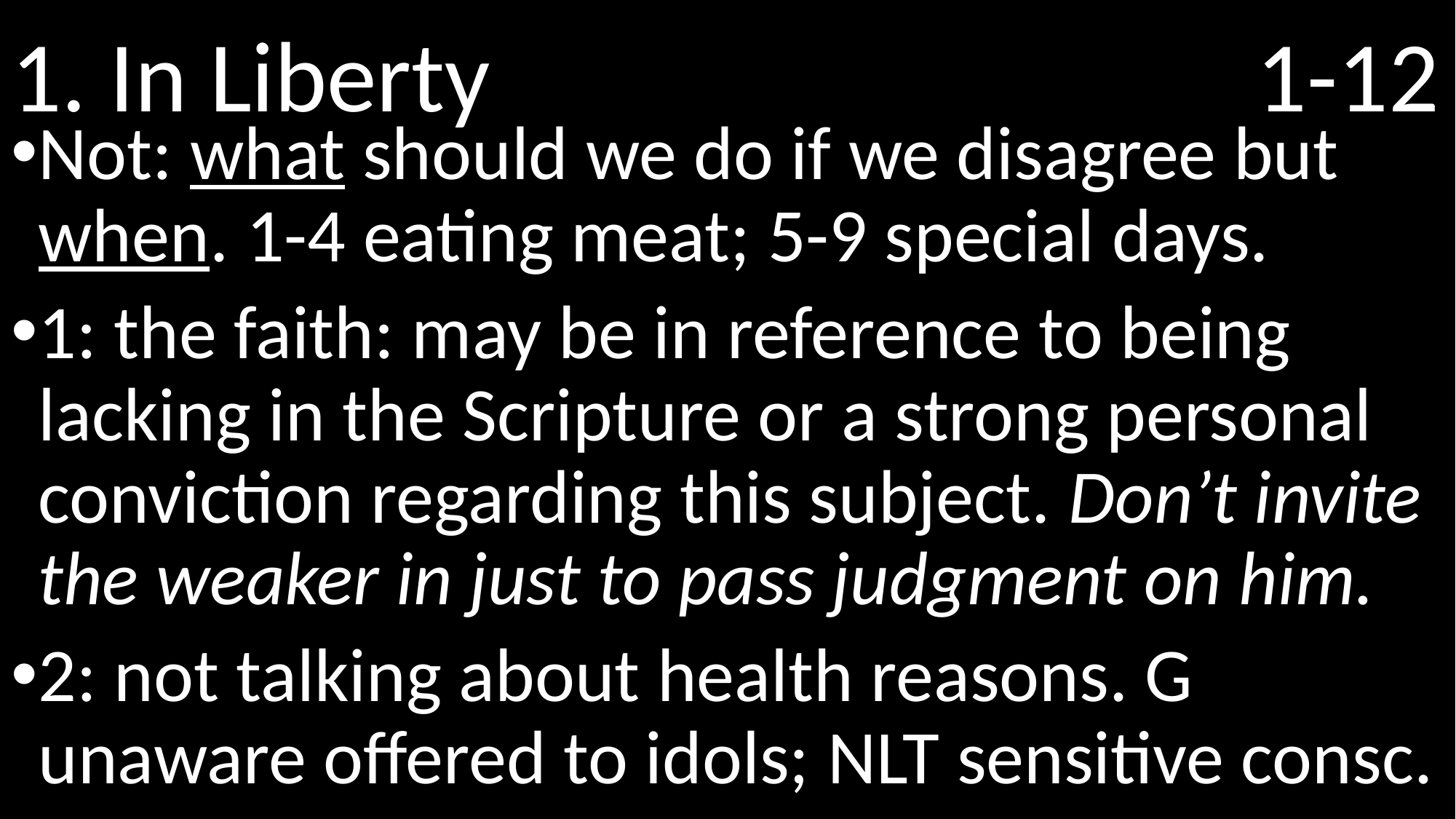

# 1. In Liberty							  1-12
Not: what should we do if we disagree but when. 1-4 eating meat; 5-9 special days.
1: the faith: may be in reference to being lacking in the Scripture or a strong personal conviction regarding this subject. Don’t invite the weaker in just to pass judgment on him.
2: not talking about health reasons. G unaware offered to idols; nlt sensitive consc.